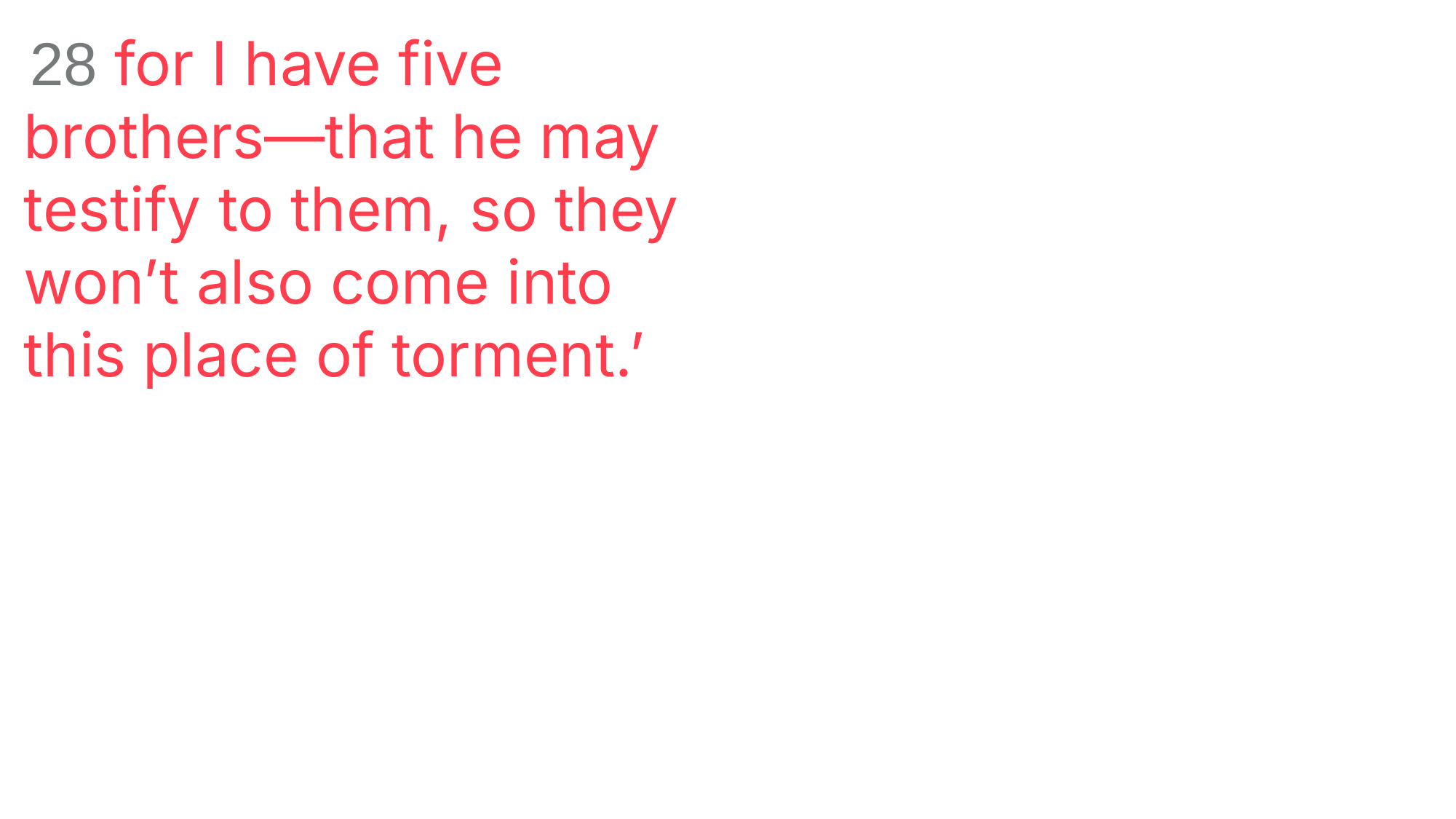

28 for I have five brothers—that he may testify to them, so they won’t also come into this place of torment.’